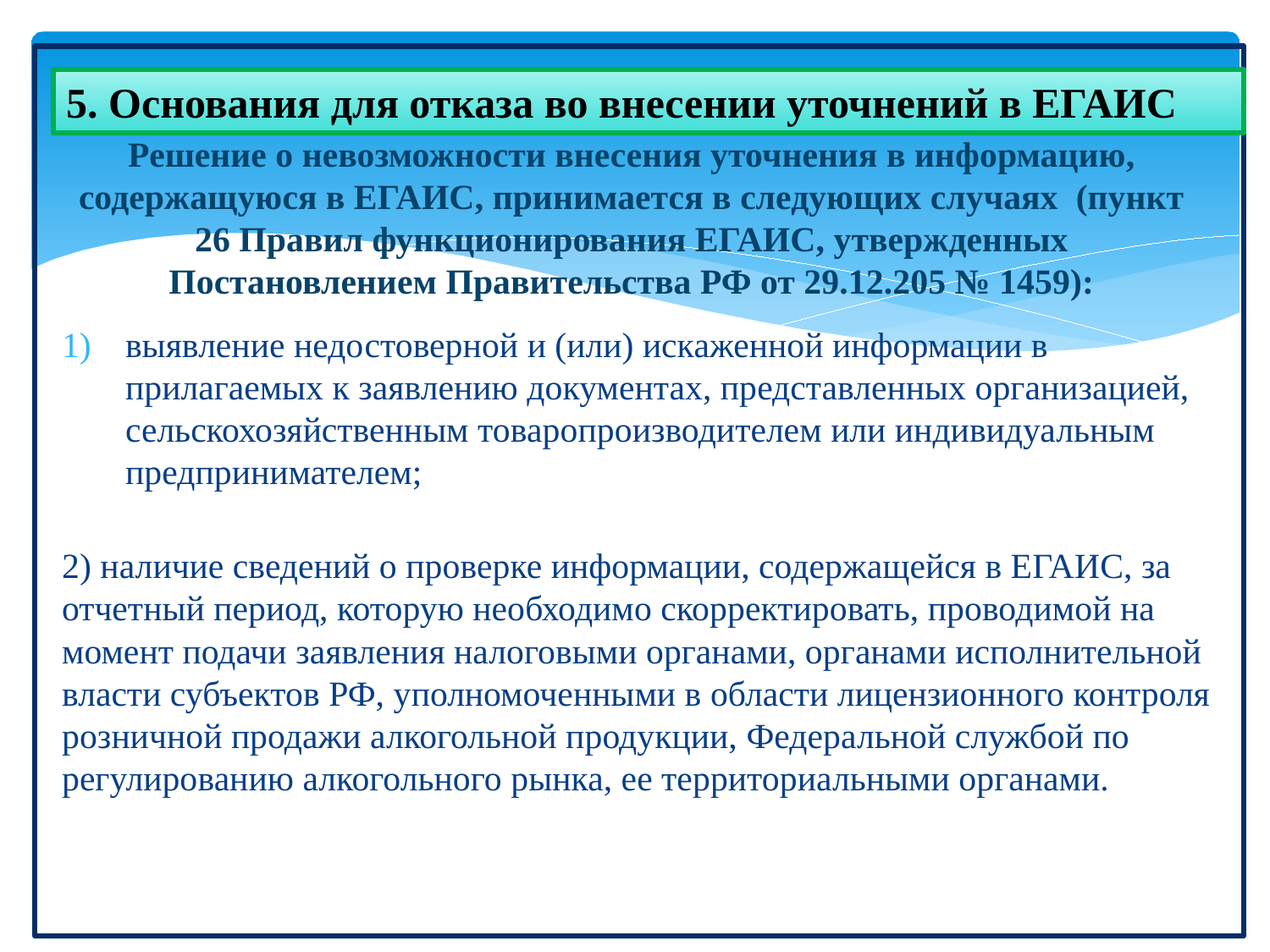

5. Основания для отказа во внесении уточнений в ЕГАИС
# Решение о невозможности внесения уточнения в информацию, содержащуюся в ЕГАИС, принимается в следующих случаях  (пункт 26 Правил функционирования ЕГАИС, утвержденных Постановлением Правительства РФ от 29.12.205 № 1459):
выявление недостоверной и (или) искаженной информации в прилагаемых к заявлению документах, представленных организацией, сельскохозяйственным товаропроизводителем или индивидуальным предпринимателем;

2) наличие сведений о проверке информации, содержащейся в ЕГАИС, за отчетный период, которую необходимо скорректировать, проводимой на момент подачи заявления налоговыми органами, органами исполнительной власти субъектов РФ, уполномоченными в области лицензионного контроля розничной продажи алкогольной продукции, Федеральной службой по регулированию алкогольного рынка, ее территориальными органами.